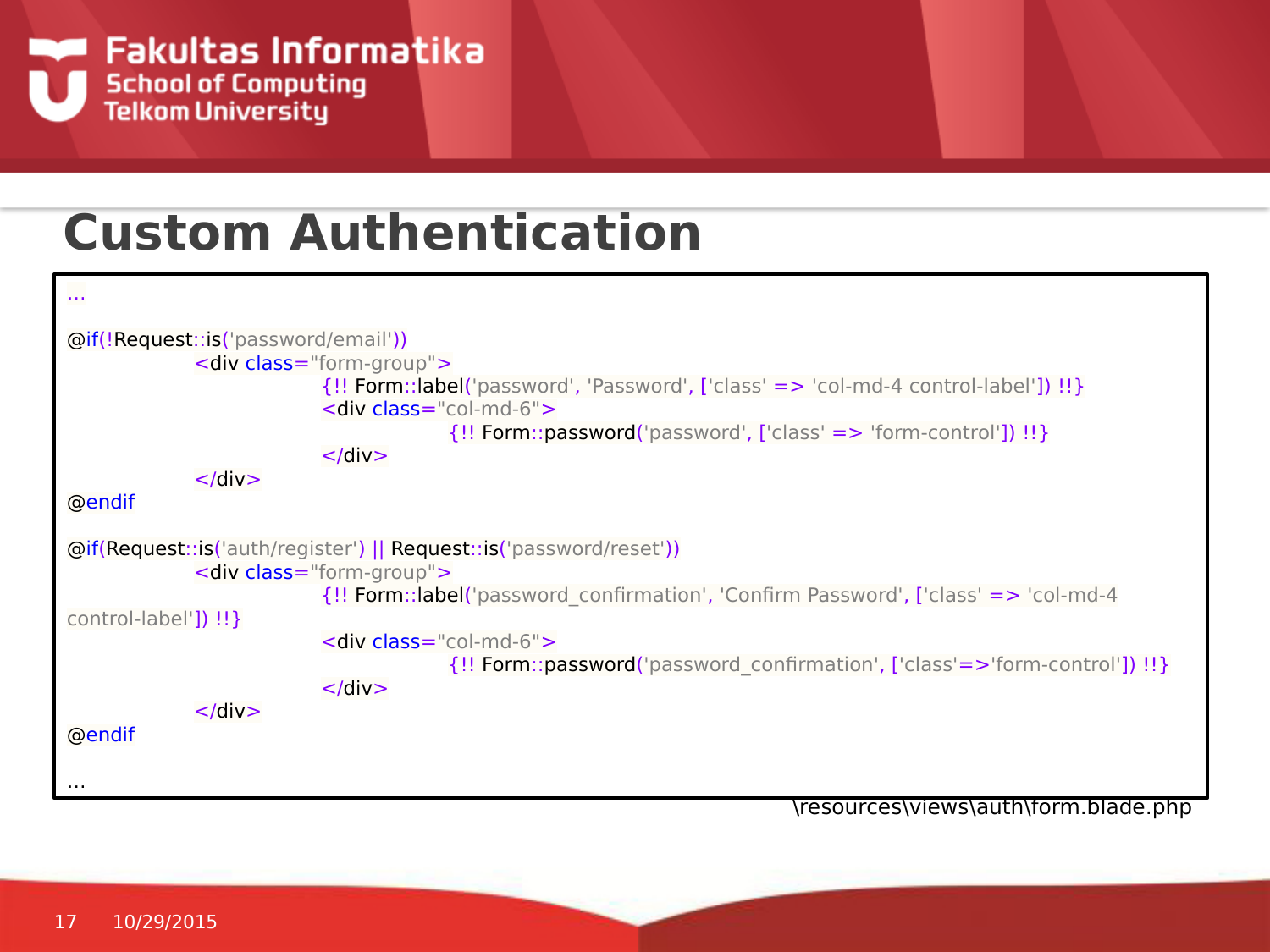

# Custom Authentication

…

@if(!Request::is('password/email'))
	<div class="form-group">
		{!! Form::label('password', 'Password', ['class' => 'col-md-4 control-label']) !!}
		<div class="col-md-6">
			{!! Form::password('password', ['class' => 'form-control']) !!}
		</div>
	</div>
@endif

@if(Request::is('auth/register') || Request::is('password/reset'))
	<div class="form-group">
		{!! Form::label('password_confirmation', 'Confirm Password', ['class' => 'col-md-4 control-label']) !!}
		<div class="col-md-6">
			{!! Form::password('password_confirmation', ['class'=>'form-control']) !!}
		</div>
	</div>
@endif

…
\resources\views\auth\form.blade.php

17
10/29/2015